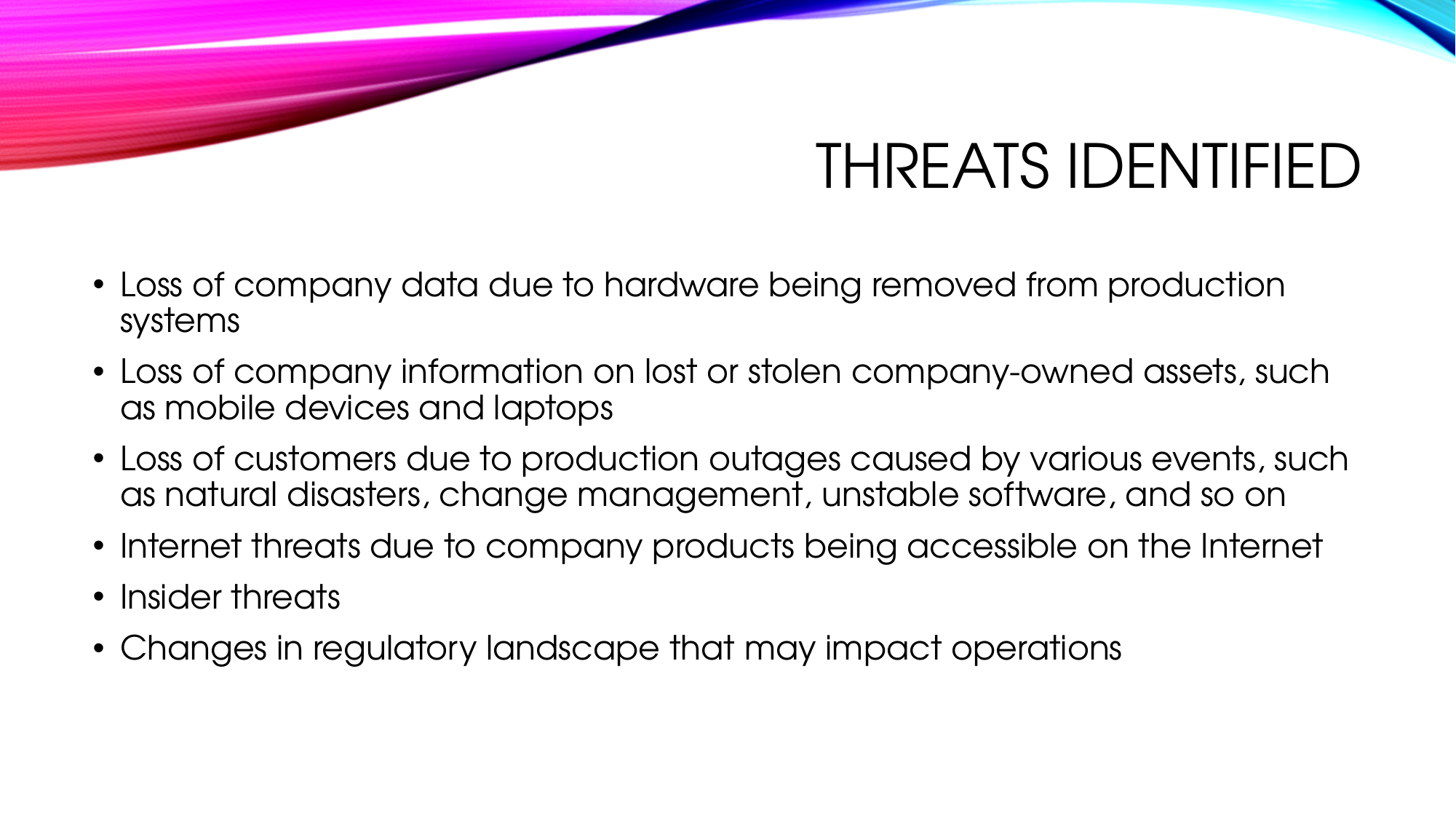

# Threats identified
Loss of company data due to hardware being removed from production systems
Loss of company information on lost or stolen company-owned assets, such as mobile devices and laptops
Loss of customers due to production outages caused by various events, such as natural disasters, change management, unstable software, and so on
Internet threats due to company products being accessible on the Internet
Insider threats
Changes in regulatory landscape that may impact operations